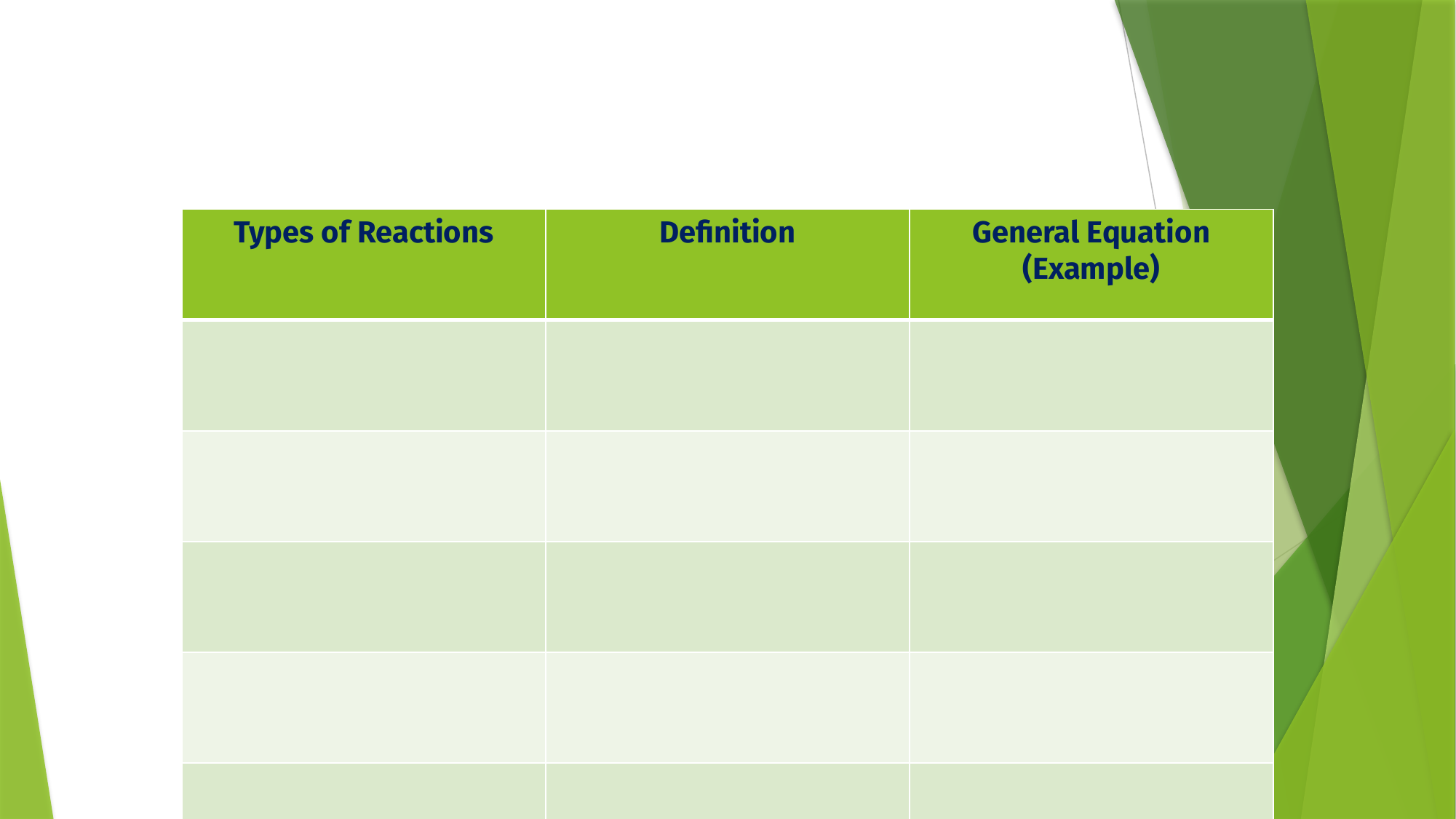

| Types of Reactions | Definition | General Equation (Example) |
| --- | --- | --- |
|  |  |  |
|  |  |  |
|  |  |  |
|  |  |  |
|  |  |  |